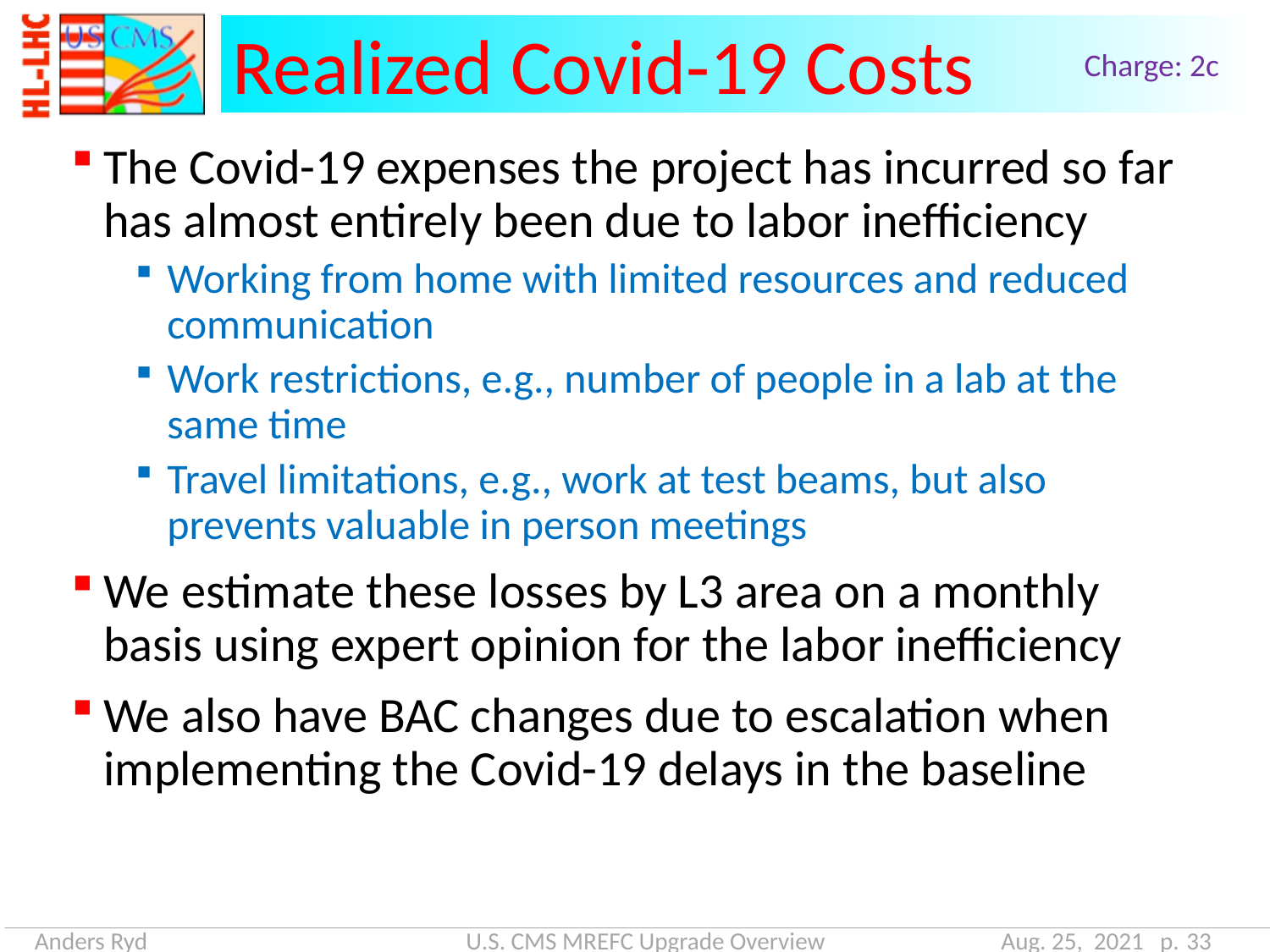

# Realized Covid-19 Costs
Charge: 2c
The Covid-19 expenses the project has incurred so far has almost entirely been due to labor inefficiency
Working from home with limited resources and reduced communication
Work restrictions, e.g., number of people in a lab at the same time
Travel limitations, e.g., work at test beams, but also prevents valuable in person meetings
We estimate these losses by L3 area on a monthly basis using expert opinion for the labor inefficiency
We also have BAC changes due to escalation when implementing the Covid-19 delays in the baseline